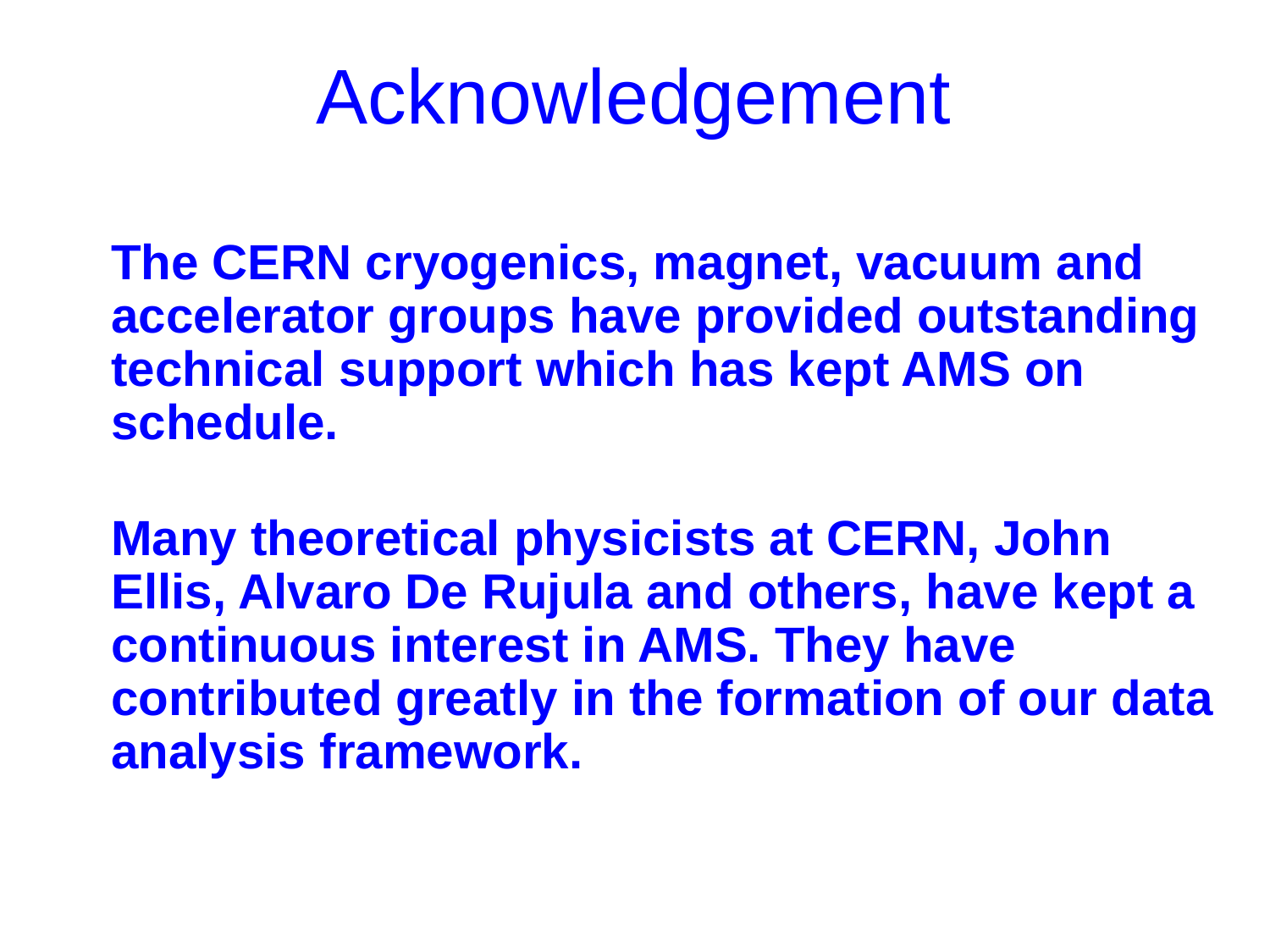

# Acknowledgement
The CERN cryogenics, magnet, vacuum and accelerator groups have provided outstanding technical support which has kept AMS on schedule.

Many theoretical physicists at CERN, John Ellis, Alvaro De Rujula and others, have kept a continuous interest in AMS. They have contributed greatly in the formation of our data analysis framework.